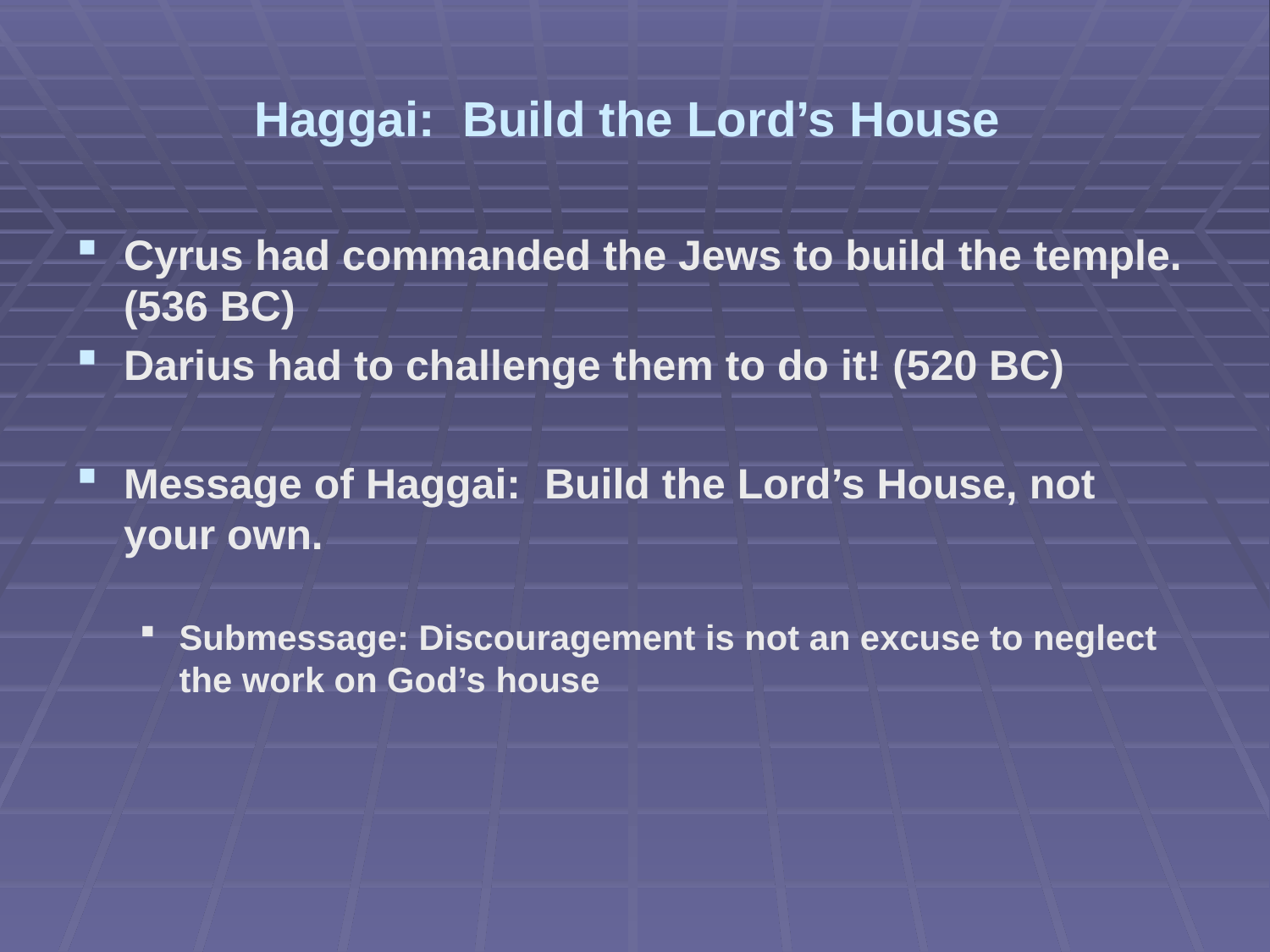

# Haggai:  Build the Lord’s House
Cyrus had commanded the Jews to build the temple. (536 BC)
Darius had to challenge them to do it! (520 BC)

Message of Haggai:  Build the Lord’s House, not your own.

Submessage: Discouragement is not an excuse to neglect the work on God’s house